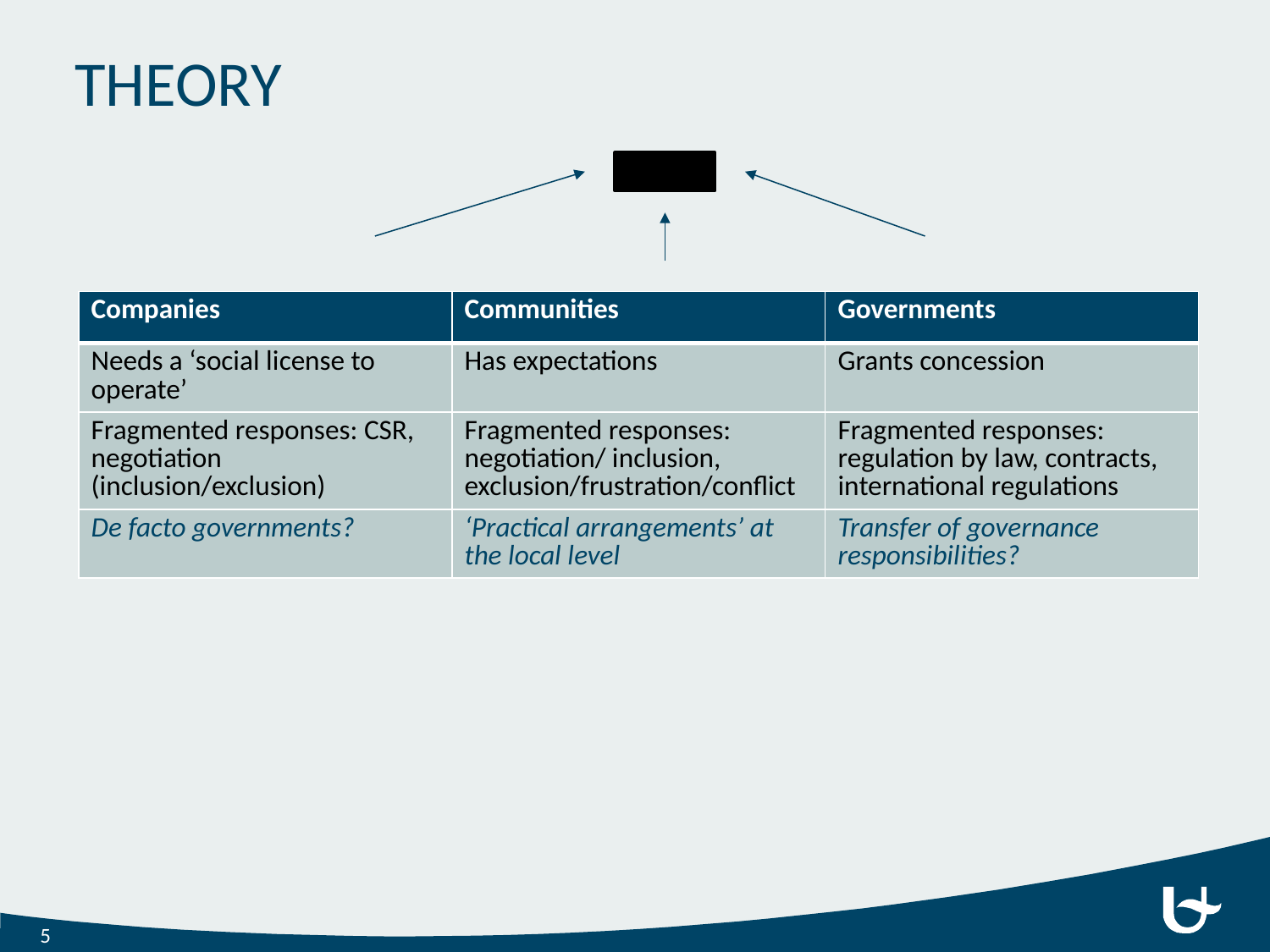

# Theory

| Companies | Communities | Governments |
| --- | --- | --- |
| Needs a ‘social license to operate’ | Has expectations | Grants concession |
| Fragmented responses: CSR, negotiation (inclusion/exclusion) | Fragmented responses: negotiation/ inclusion, exclusion/frustration/conflict | Fragmented responses: regulation by law, contracts, international regulations |
| De facto governments? | ‘Practical arrangements’ at the local level | Transfer of governance responsibilities? |
5